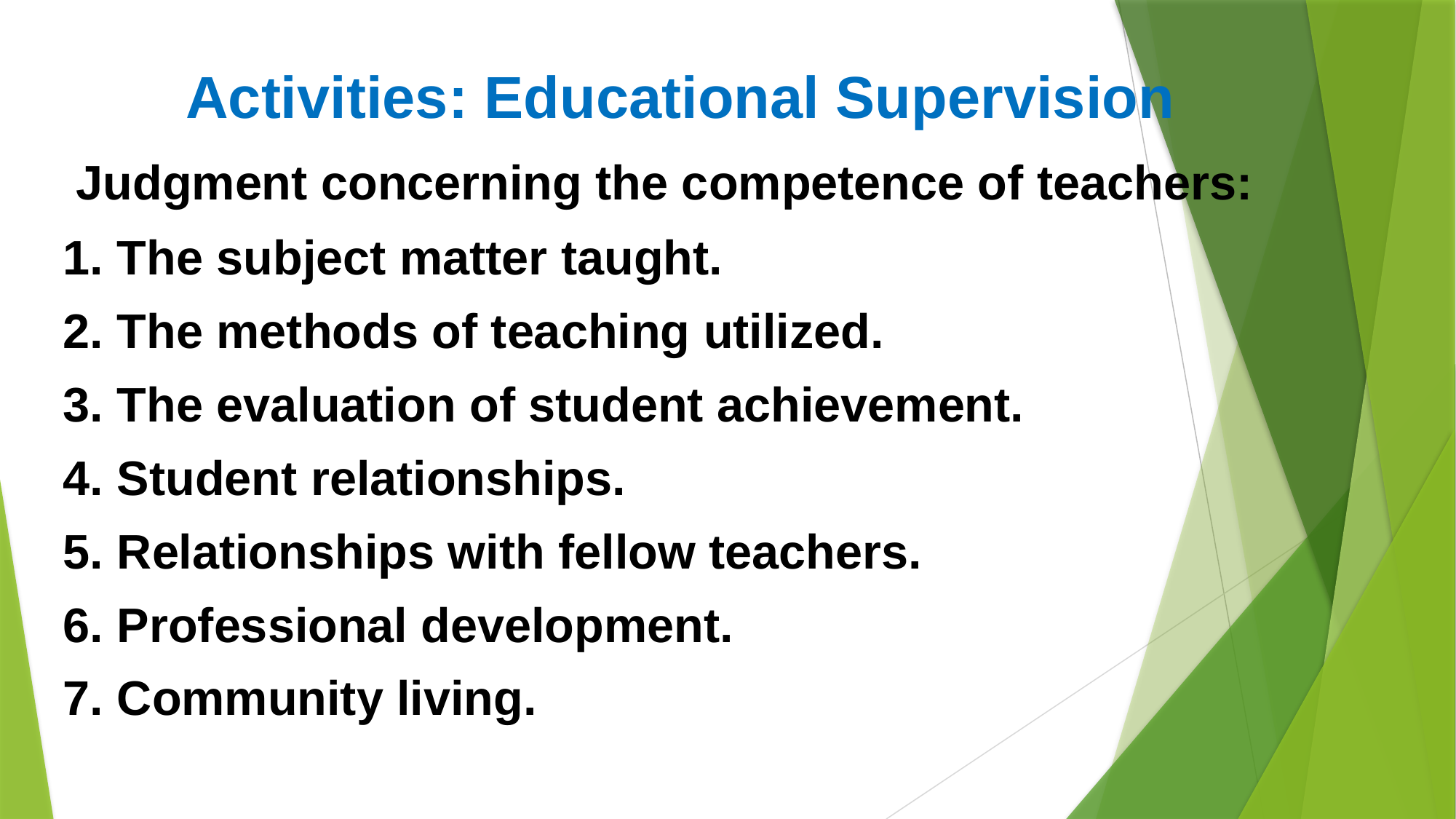

Activities: Educational Supervision
 Judgment concerning the competence of teachers:
1. The subject matter taught.
2. The methods of teaching utilized.
3. The evaluation of student achievement.
4. Student relationships.
5. Relationships with fellow teachers.
6. Professional development.
7. Community living.